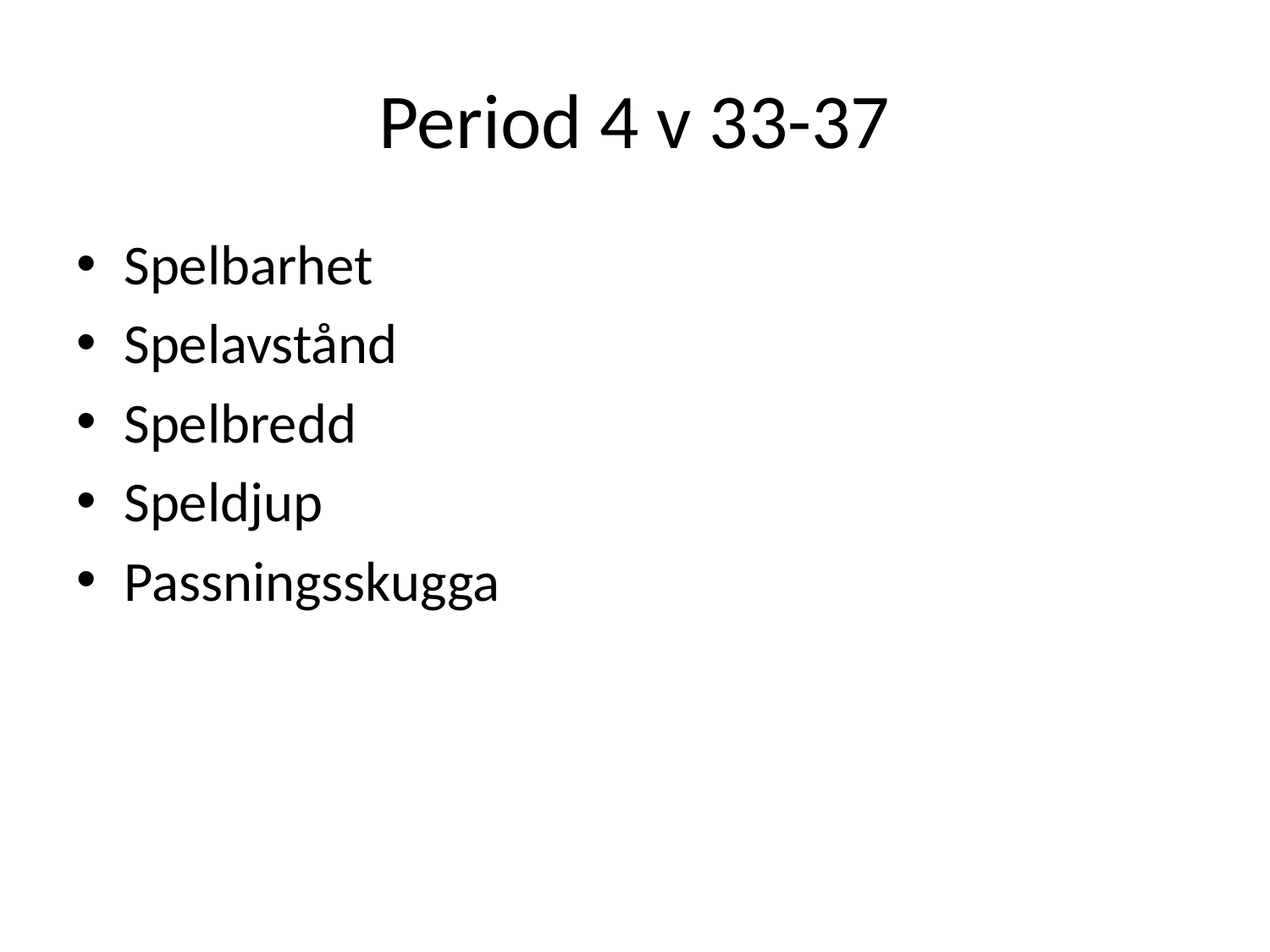

# Period 4 v 33-37
Spelbarhet
Spelavstånd
Spelbredd
Speldjup
Passningsskugga